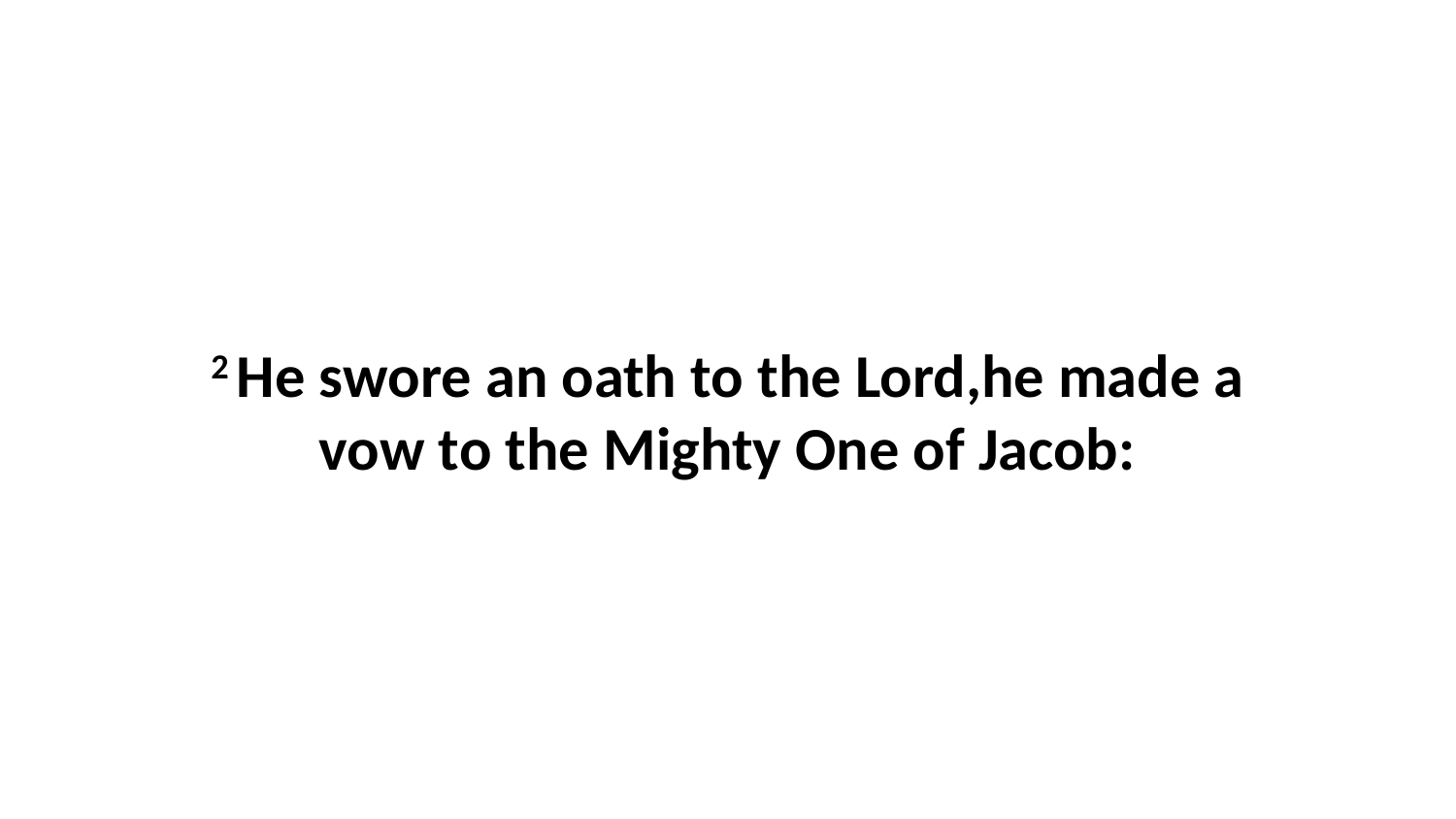

2 He swore an oath to the Lord,he made a vow to the Mighty One of Jacob: